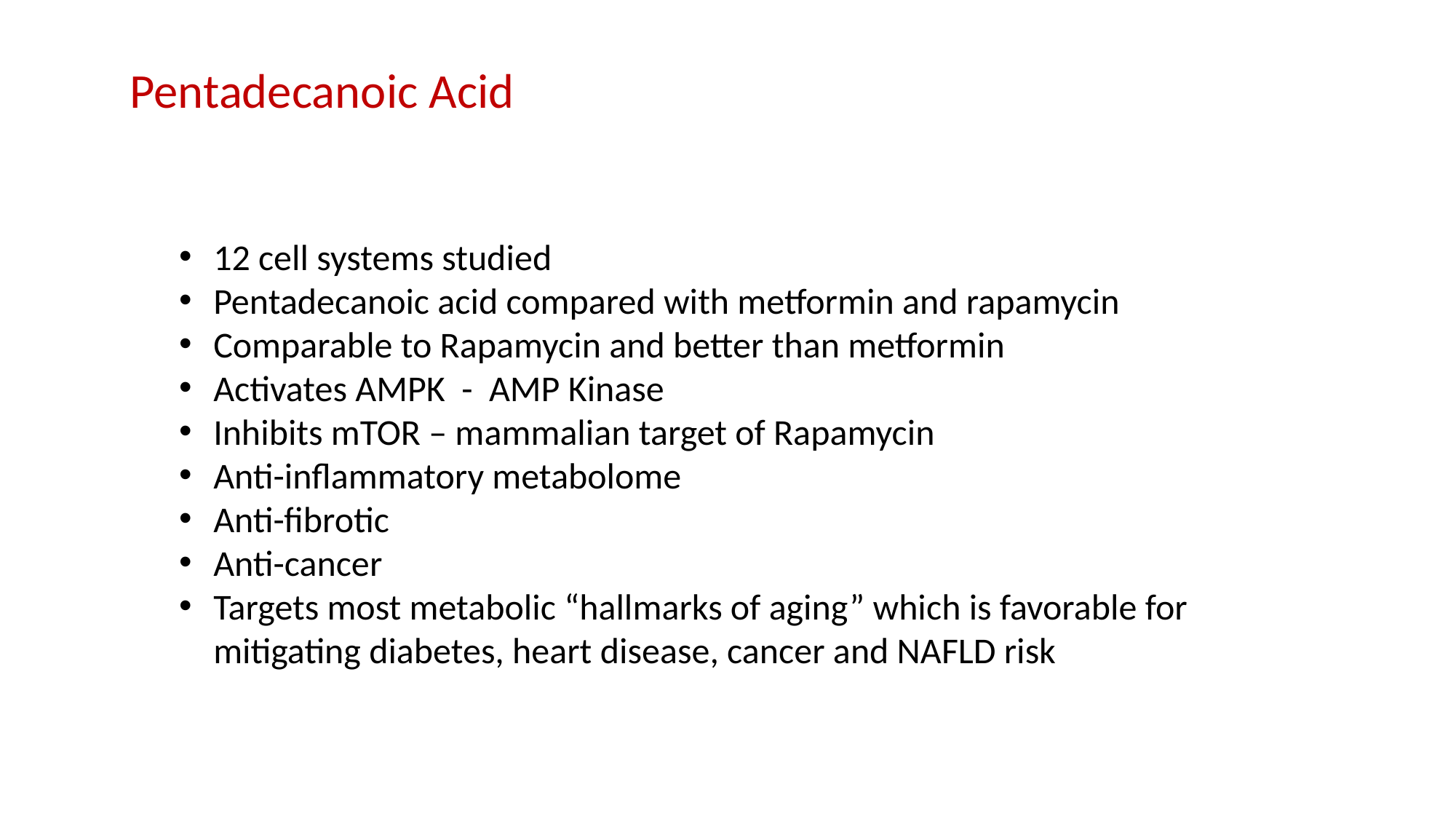

Pentadecanoic Acid
12 cell systems studied
Pentadecanoic acid compared with metformin and rapamycin
Comparable to Rapamycin and better than metformin
Activates AMPK  -  AMP Kinase
Inhibits mTOR – mammalian target of Rapamycin
Anti-inflammatory metabolome
Anti-fibrotic
Anti-cancer
Targets most metabolic “hallmarks of aging” which is favorable for mitigating diabetes, heart disease, cancer and NAFLD risk